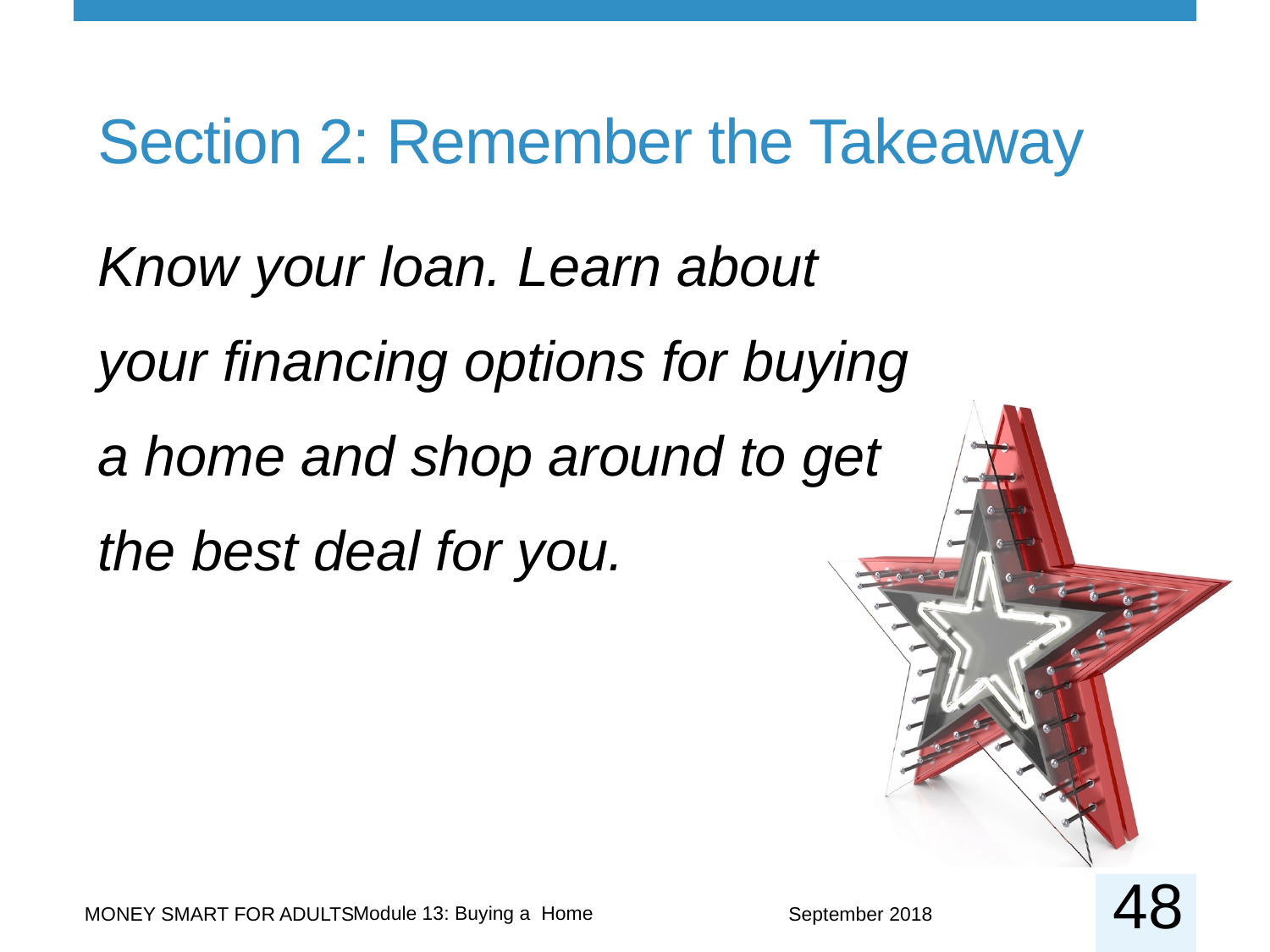

# Section 2: Remember the Takeaway
Know your loan. Learn about your financing options for buying a home and shop around to get the best deal for you.

48